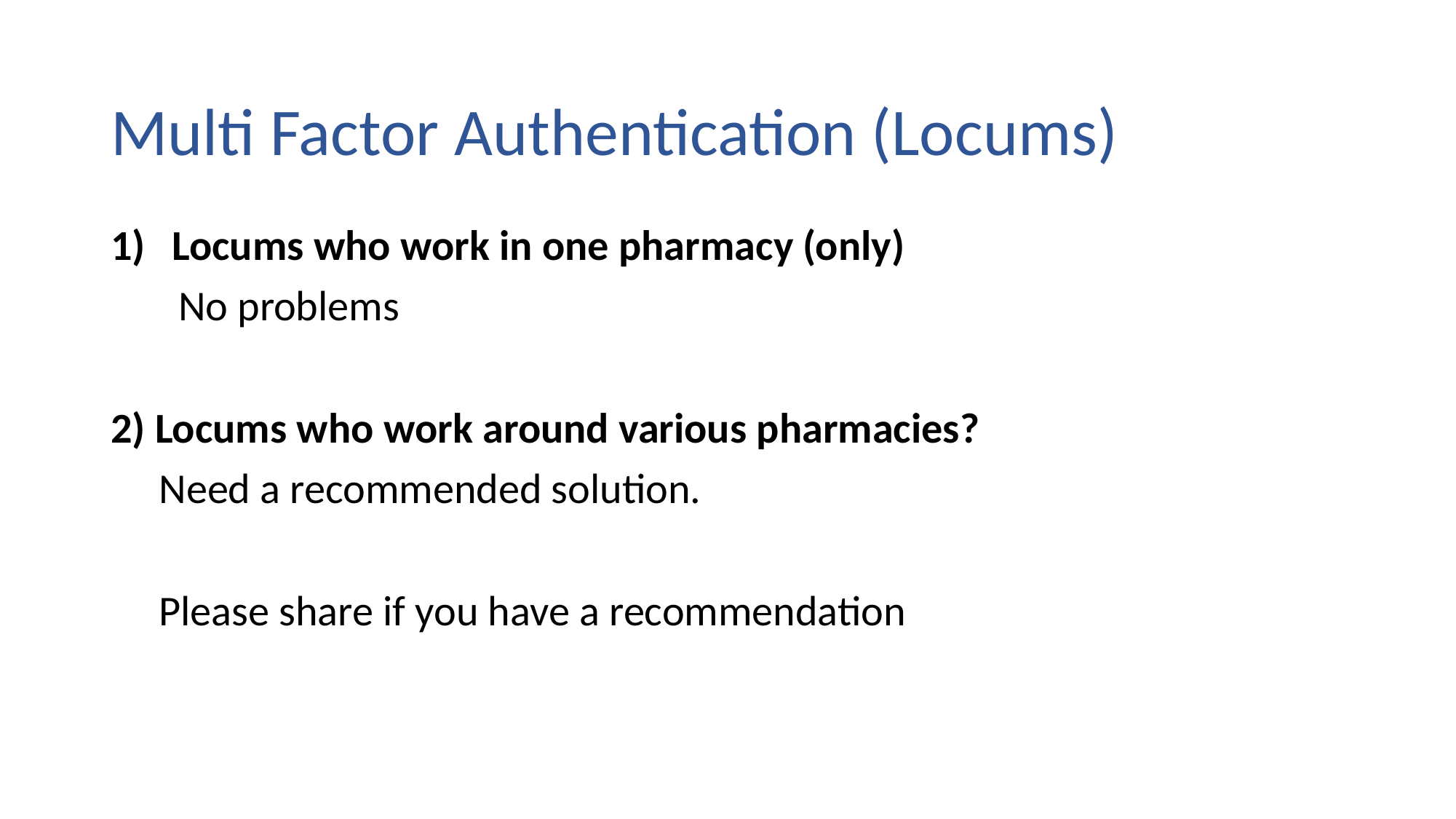

Multi Factor Authentication (Locums)
Locums who work in one pharmacy (only)
       No problems

2) Locums who work around various pharmacies?
     Need a recommended solution.

     Please share if you have a recommendation